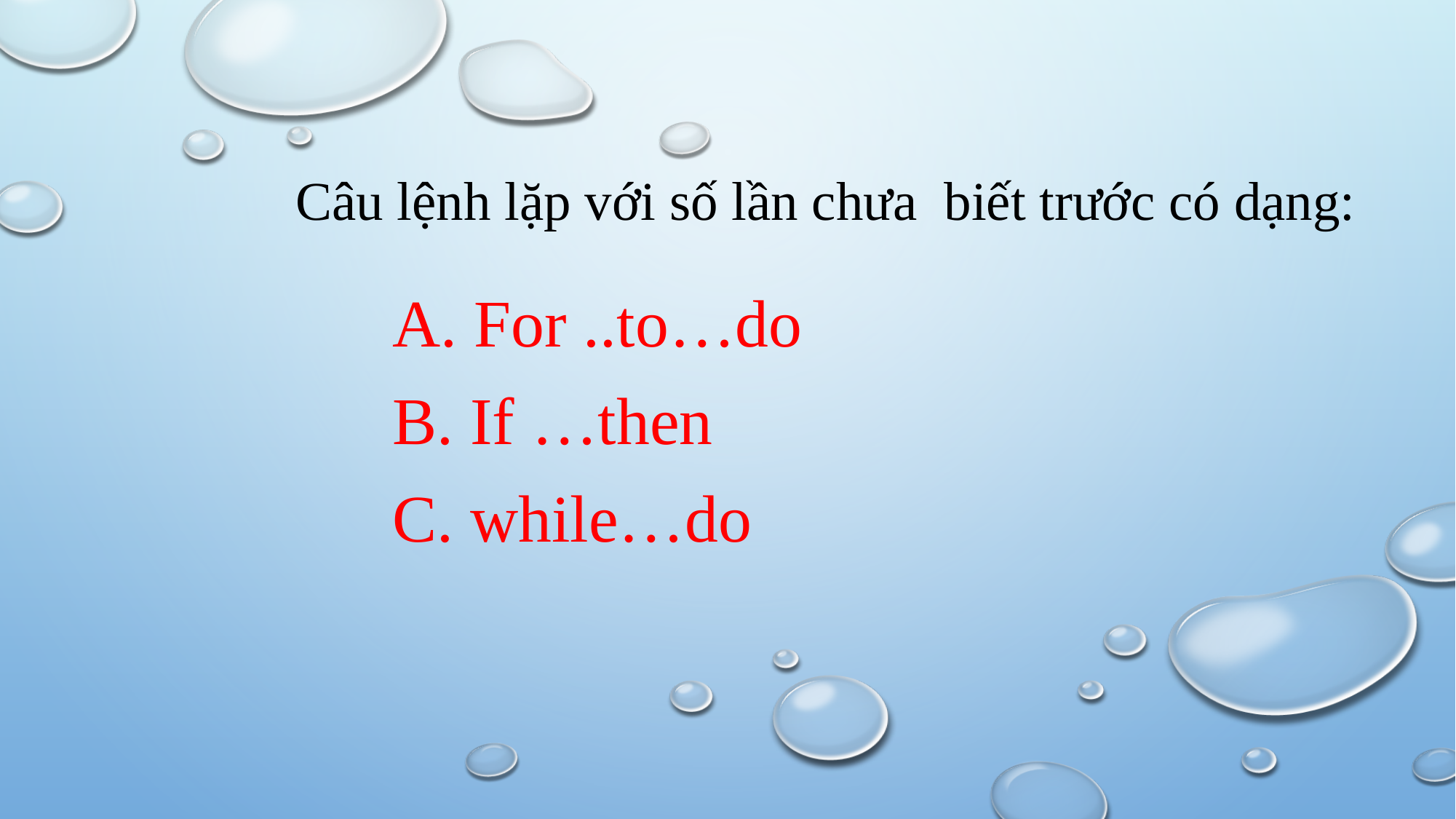

Câu lệnh lặp với số lần chưa  biết trước có dạng:
A. For ..to…do
B. If …then
C. while…do